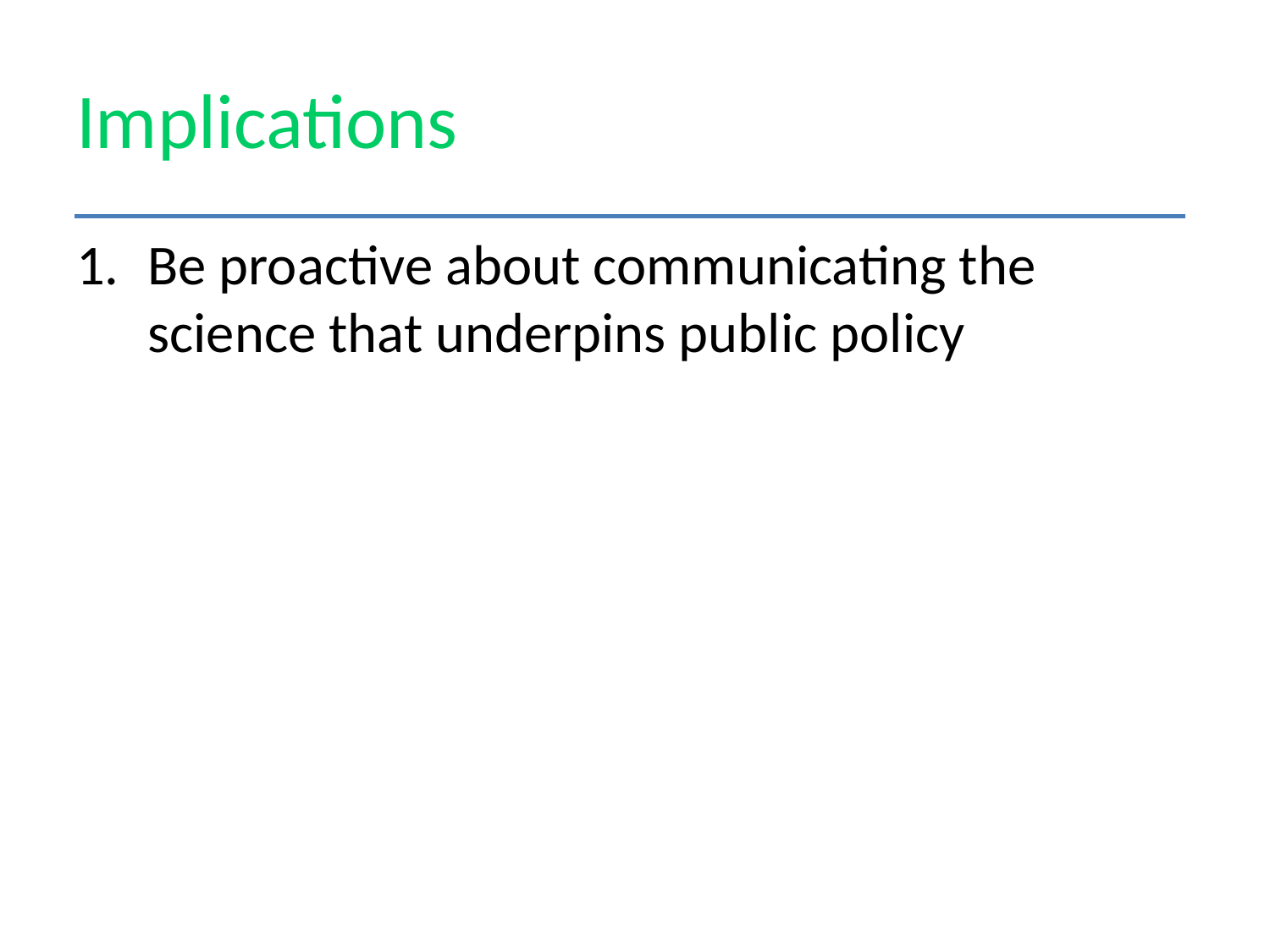

# Implications
Be proactive about communicating the science that underpins public policy